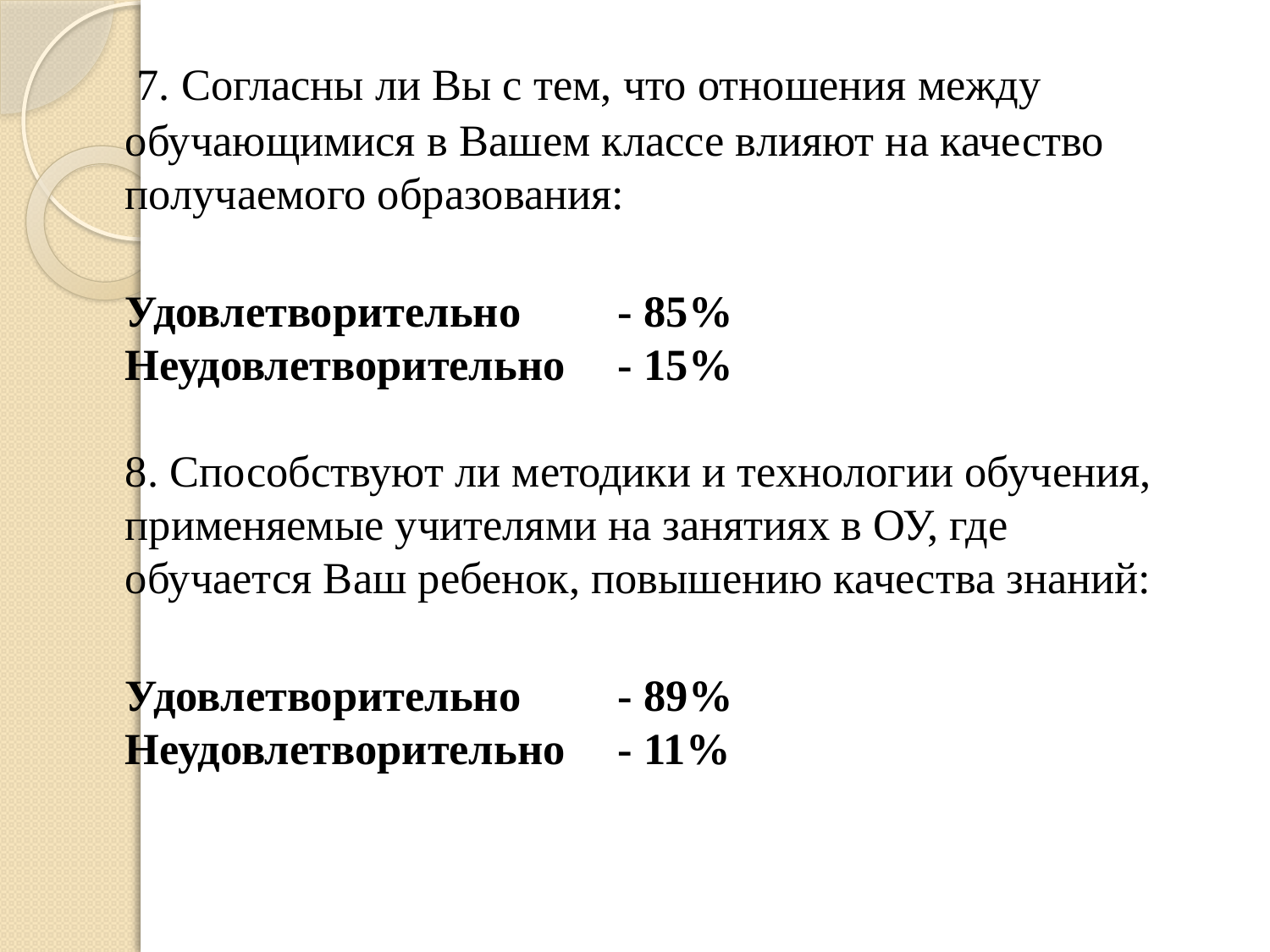

7. Согласны ли Вы с тем, что отношения между обучающимися в Вашем классе влияют на качество получаемого образования:
	Удовлетворительно		- 85%
Неудовлетворительно 	- 15%
8. Способствуют ли методики и технологии обучения, применяемые учителями на занятиях в ОУ, где обучается Ваш ребенок, повышению качества знаний:
	Удовлетворительно		- 89%
Неудовлетворительно		- 11%